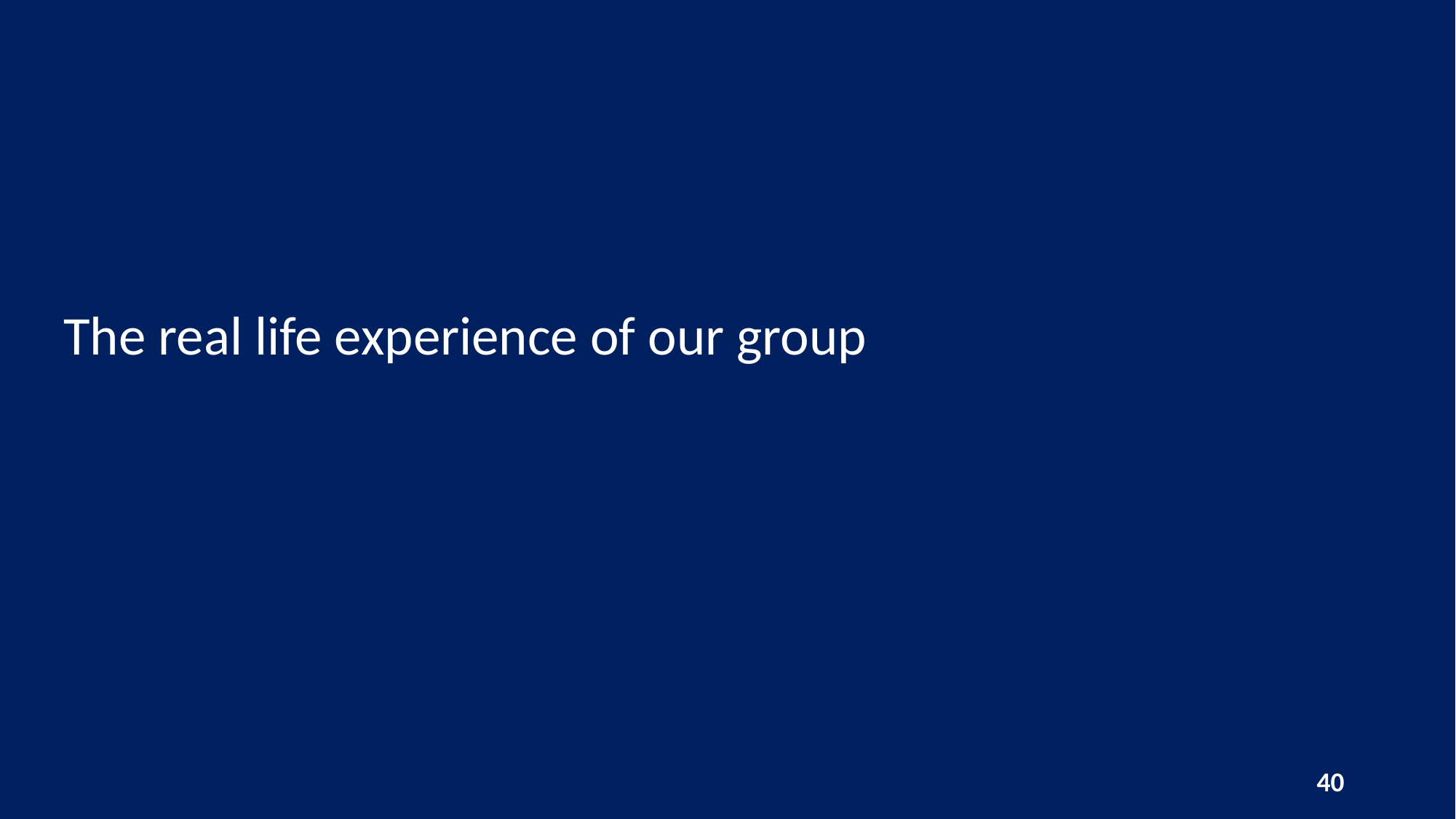

# The real life experience of our group
40